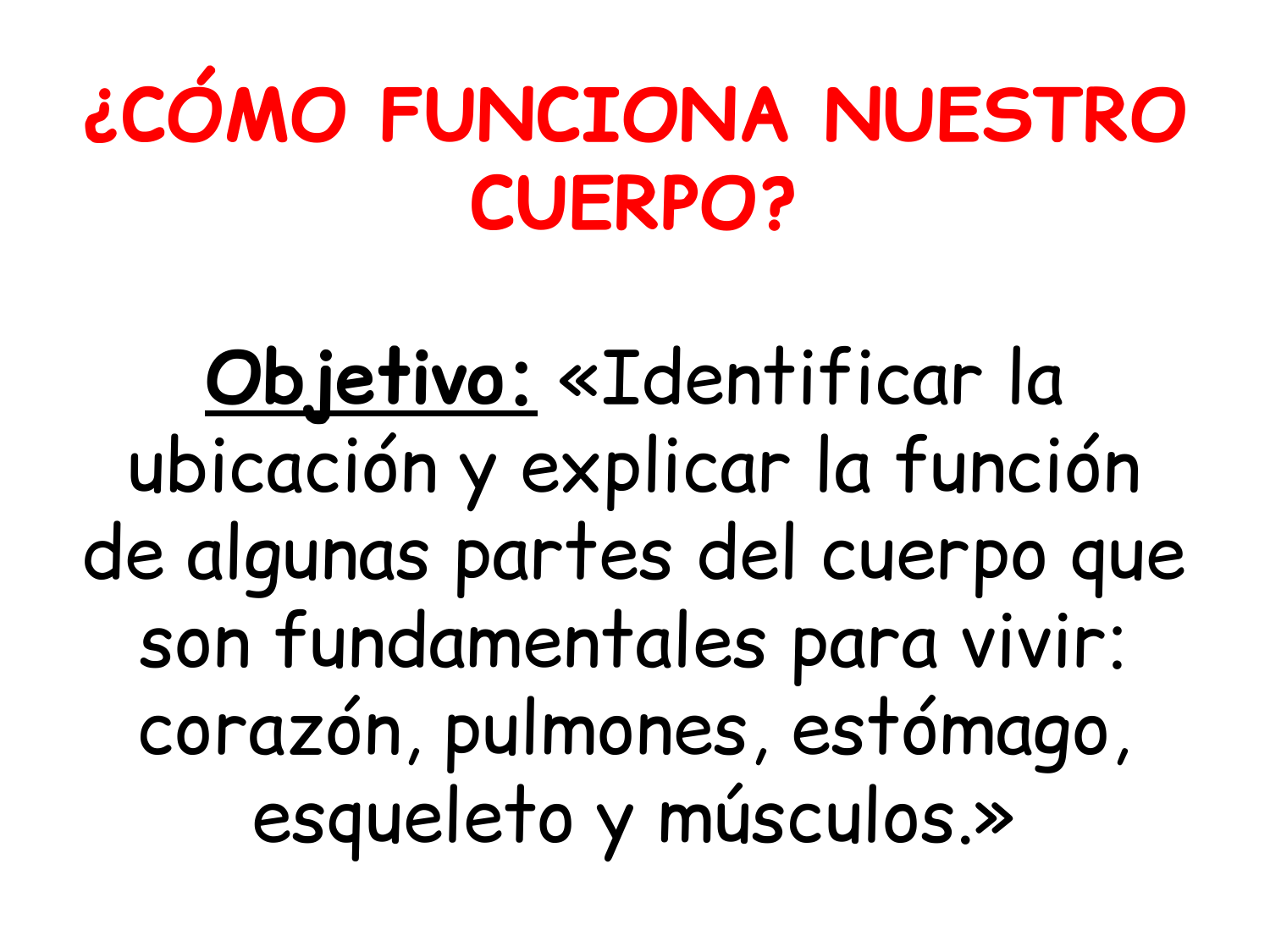

# ¿CÓMO FUNCIONA NUESTRO CUERPO? Objetivo: «Identificar la ubicación y explicar la función de algunas partes del cuerpo que son fundamentales para vivir: corazón, pulmones, estómago, esqueleto y músculos.»